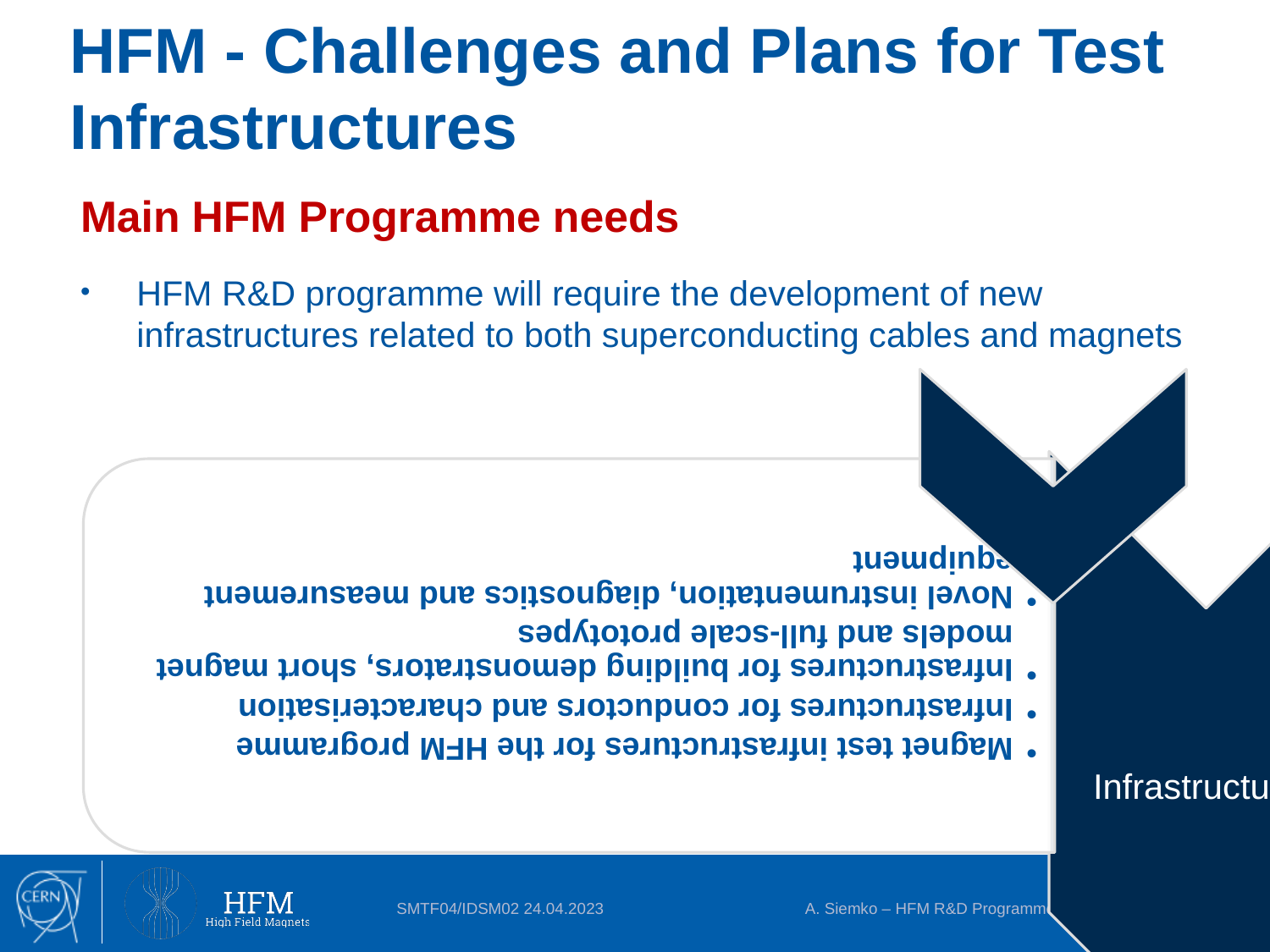

# HFM - Challenges and Plans for Test Infrastructures
Main HFM Programme needs

HFM R&D programme will require the development of new infrastructures related to both superconducting cables and magnets

Infrastructures
Magnet test infrastructures for the HFM programme
Infrastructures for conductors and characterisation
Infrastructures for building demonstrators, short magnet models and full-scale prototypes
Novel instrumentation, diagnostics and measurement equipment
SMTF04/IDSM02 24.04.2023
A. Siemko – HFM R&D Programme
20